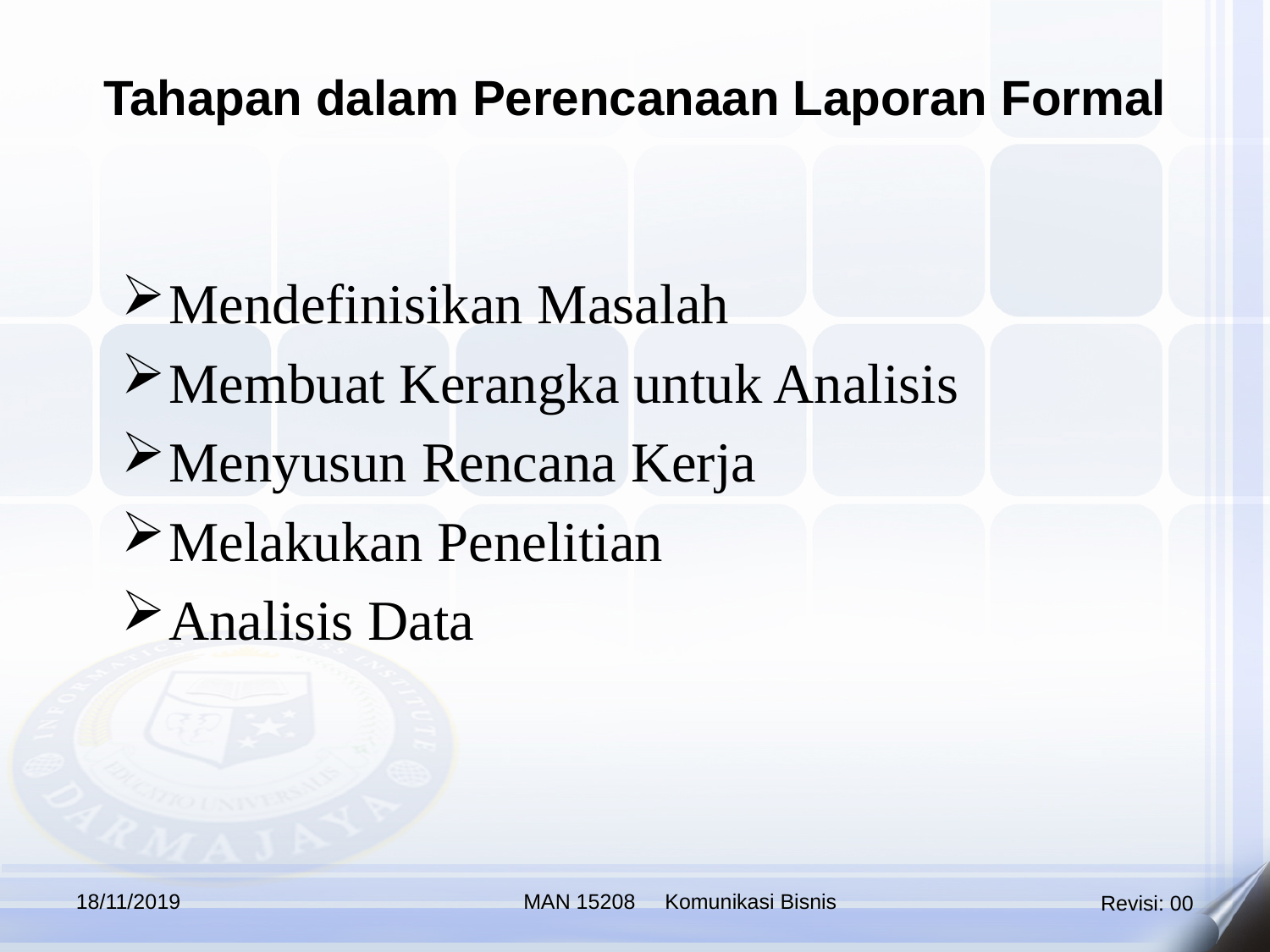

Tahapan dalam Perencanaan Laporan Formal
Mendefinisikan Masalah
Membuat Kerangka untuk Analisis
Menyusun Rencana Kerja
Melakukan Penelitian
Analisis Data

18/11/2019
MAN 15208     Komunikasi Bisnis